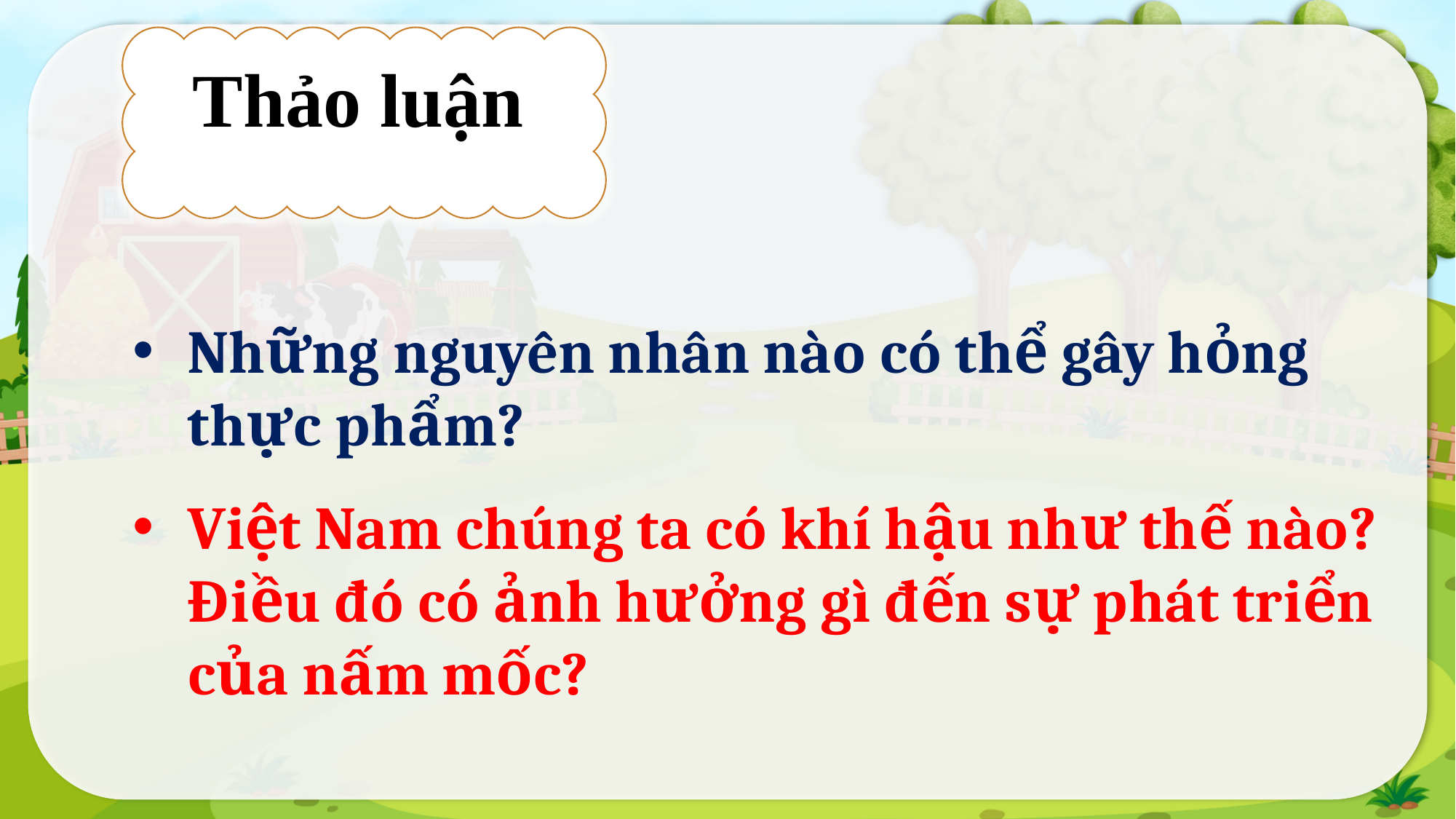

Thảo luận

Những nguyên nhân nào có thể gây hỏng thực phẩm?
Việt Nam chúng ta có khí hậu như thế nào? Điều đó có ảnh hưởng gì đến sự phát triển của nấm mốc?